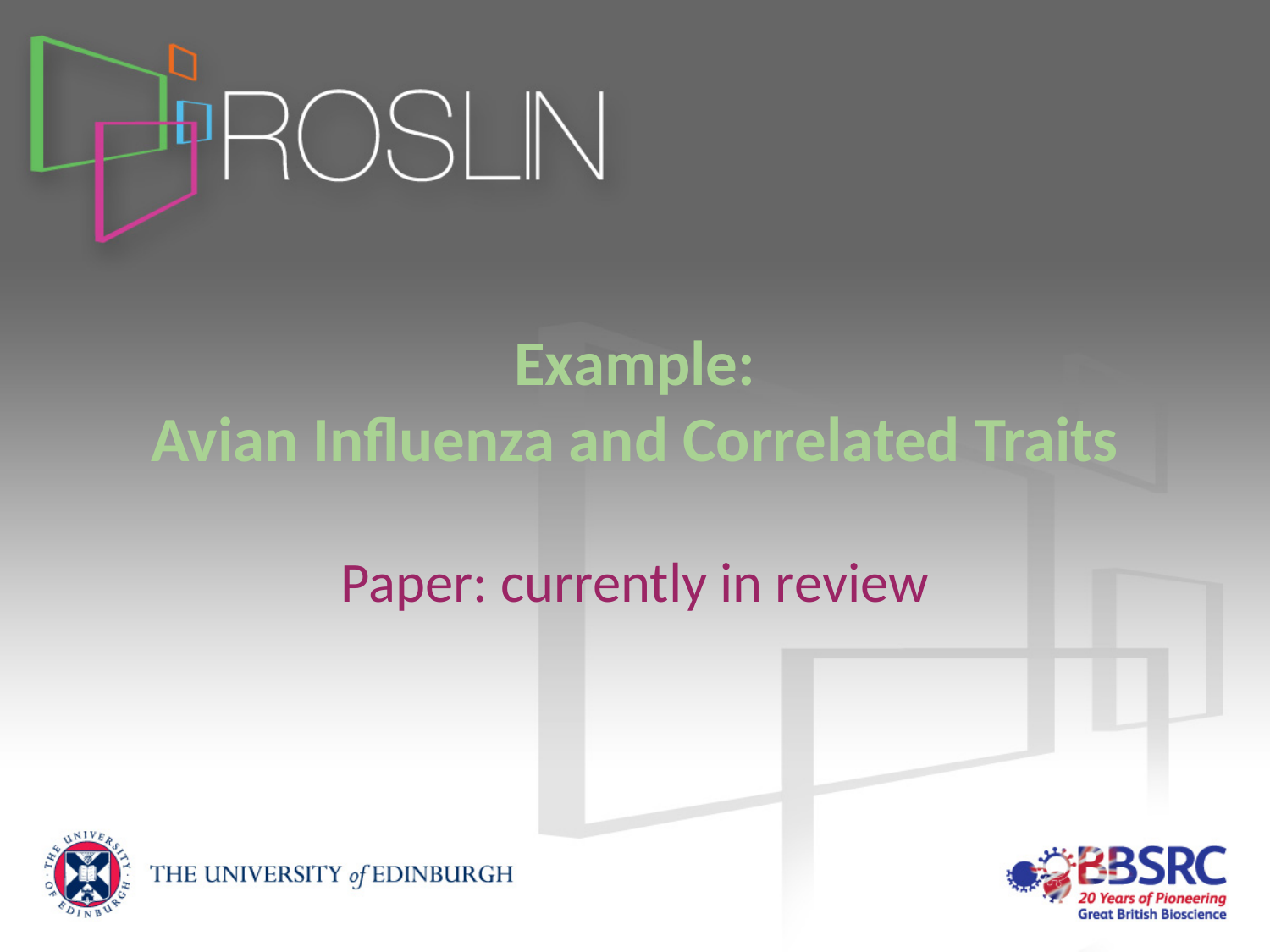

# Example: Avian Influenza and Correlated Traits
Paper: currently in review